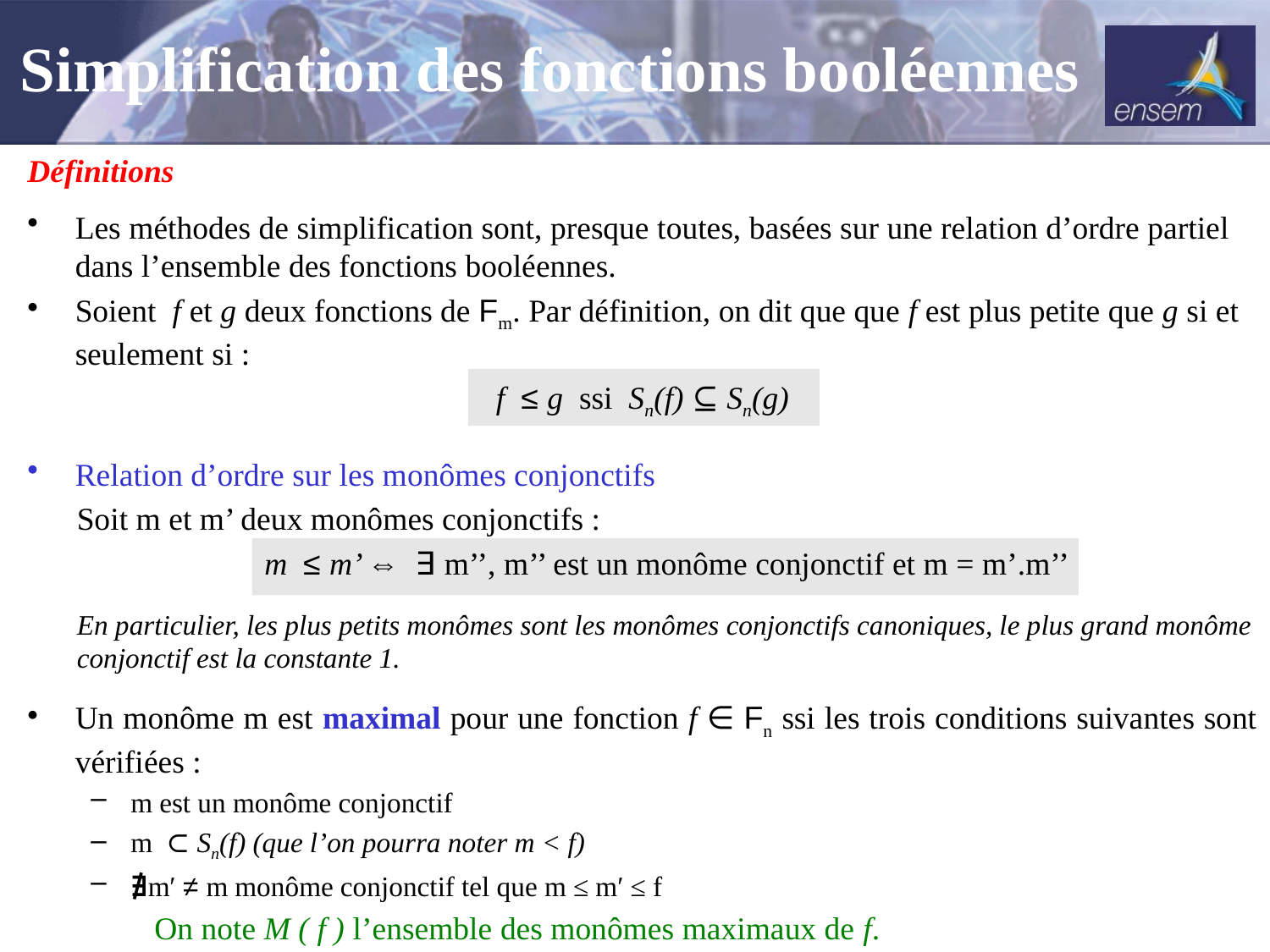

Simplification des fonctions booléennes
Définitions

Les méthodes de simplification sont, presque toutes, basées sur une relation d’ordre partiel dans l’ensemble des fonctions booléennes.
Soient  f et g deux fonctions de Fm. Par définition, on dit que que f est plus petite que g si et seulement si :
f  ≤ g  ssi  Sn(f) ⊆ Sn(g)

Relation d’ordre sur les monômes conjonctifs
Soit m et m’ deux monômes conjonctifs :
m  ≤ m’ ⇔  ∃ m’’, m’’ est un monôme conjonctif et m = m’.m’’

En particulier, les plus petits monômes sont les monômes conjonctifs canoniques, le plus grand monôme conjonctif est la constante 1.

Un monôme m est maximal pour une fonction f ∈ Fn ssi les trois conditions suivantes sont vérifiées :
m est un monôme conjonctif
m  ⊂ Sn(f) (que l’on pourra noter m < f)
∄m′ ≠ m monôme conjonctif tel que m ≤ m′ ≤ f
	On note M ( f ) l’ensemble des monômes maximaux de f.